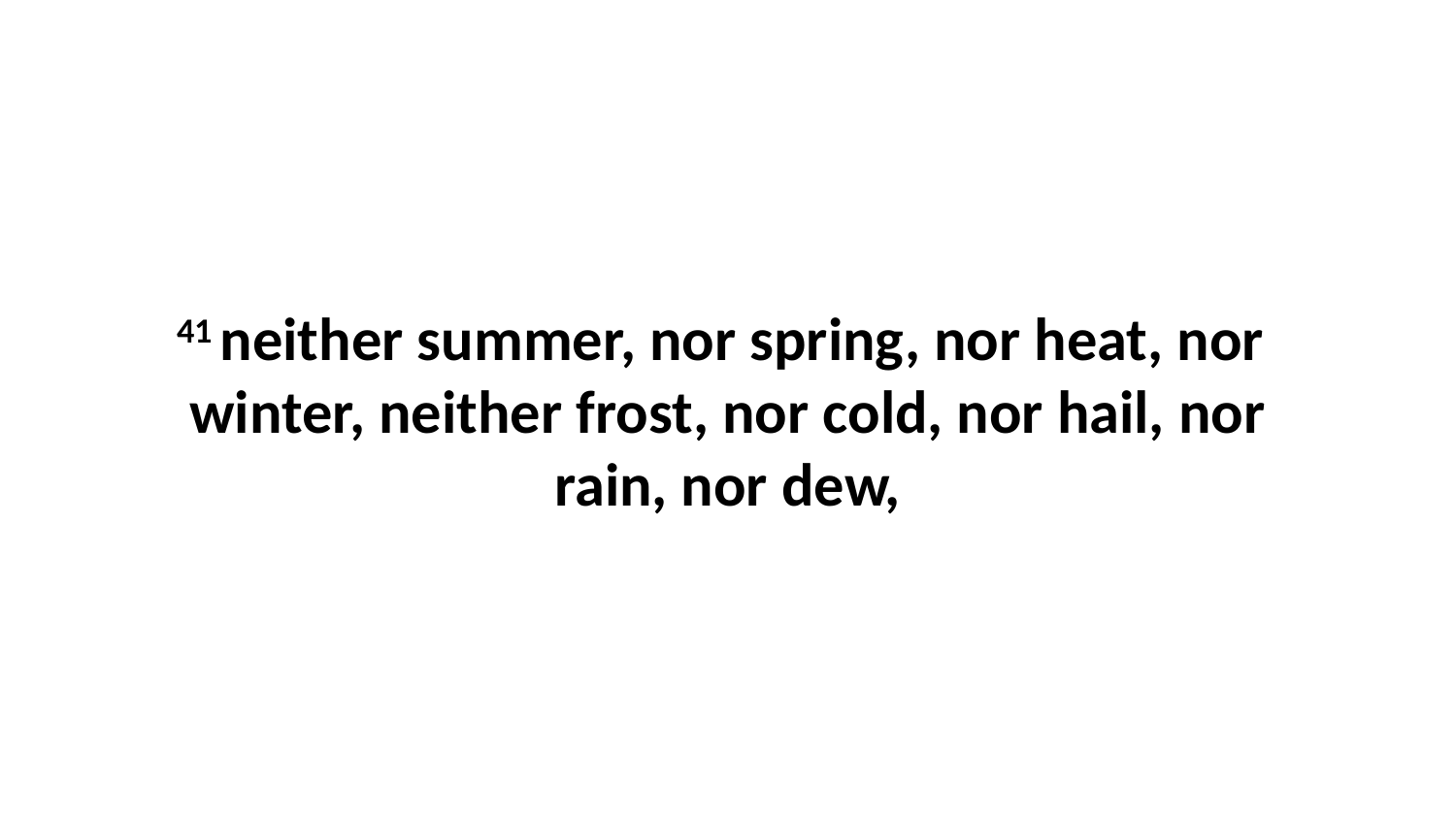

41 neither summer, nor spring, nor heat, nor  winter, neither frost, nor cold, nor hail, nor rain, nor dew,